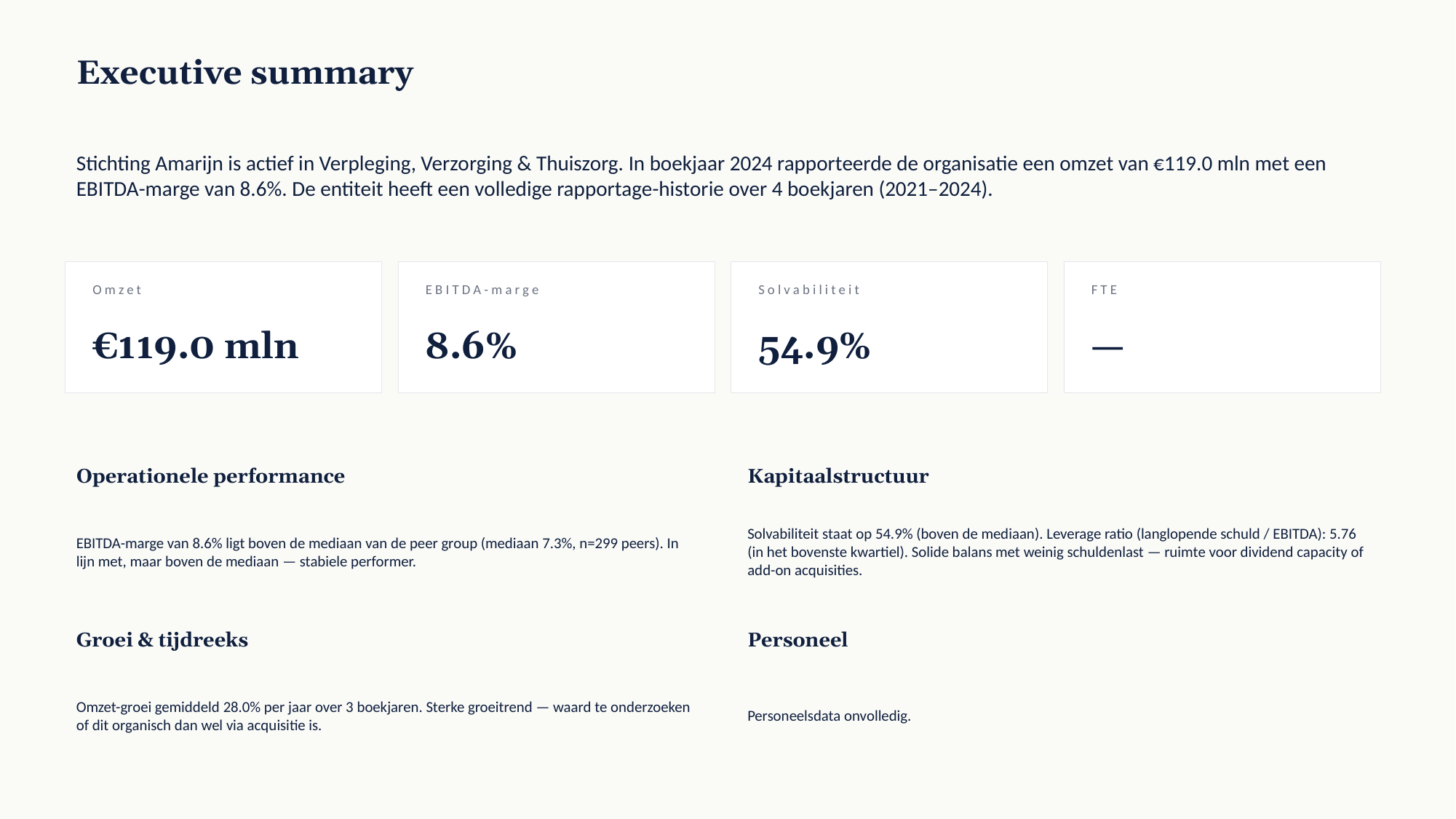

Executive summary
Stichting Amarijn is actief in Verpleging, Verzorging & Thuiszorg. In boekjaar 2024 rapporteerde de organisatie een omzet van €119.0 mln met een EBITDA-marge van 8.6%. De entiteit heeft een volledige rapportage-historie over 4 boekjaren (2021–2024).

Omzet
EBITDA-marge
Solvabiliteit
FTE
€119.0 mln
8.6%
54.9%
—
Operationele performance
Kapitaalstructuur
EBITDA-marge van 8.6% ligt boven de mediaan van de peer group (mediaan 7.3%, n=299 peers). In lijn met, maar boven de mediaan — stabiele performer.
Solvabiliteit staat op 54.9% (boven de mediaan). Leverage ratio (langlopende schuld / EBITDA): 5.76 (in het bovenste kwartiel). Solide balans met weinig schuldenlast — ruimte voor dividend capacity of add-on acquisities.
Groei & tijdreeks
Personeel
Omzet-groei gemiddeld 28.0% per jaar over 3 boekjaren. Sterke groeitrend — waard te onderzoeken of dit organisch dan wel via acquisitie is.
Personeelsdata onvolledig.